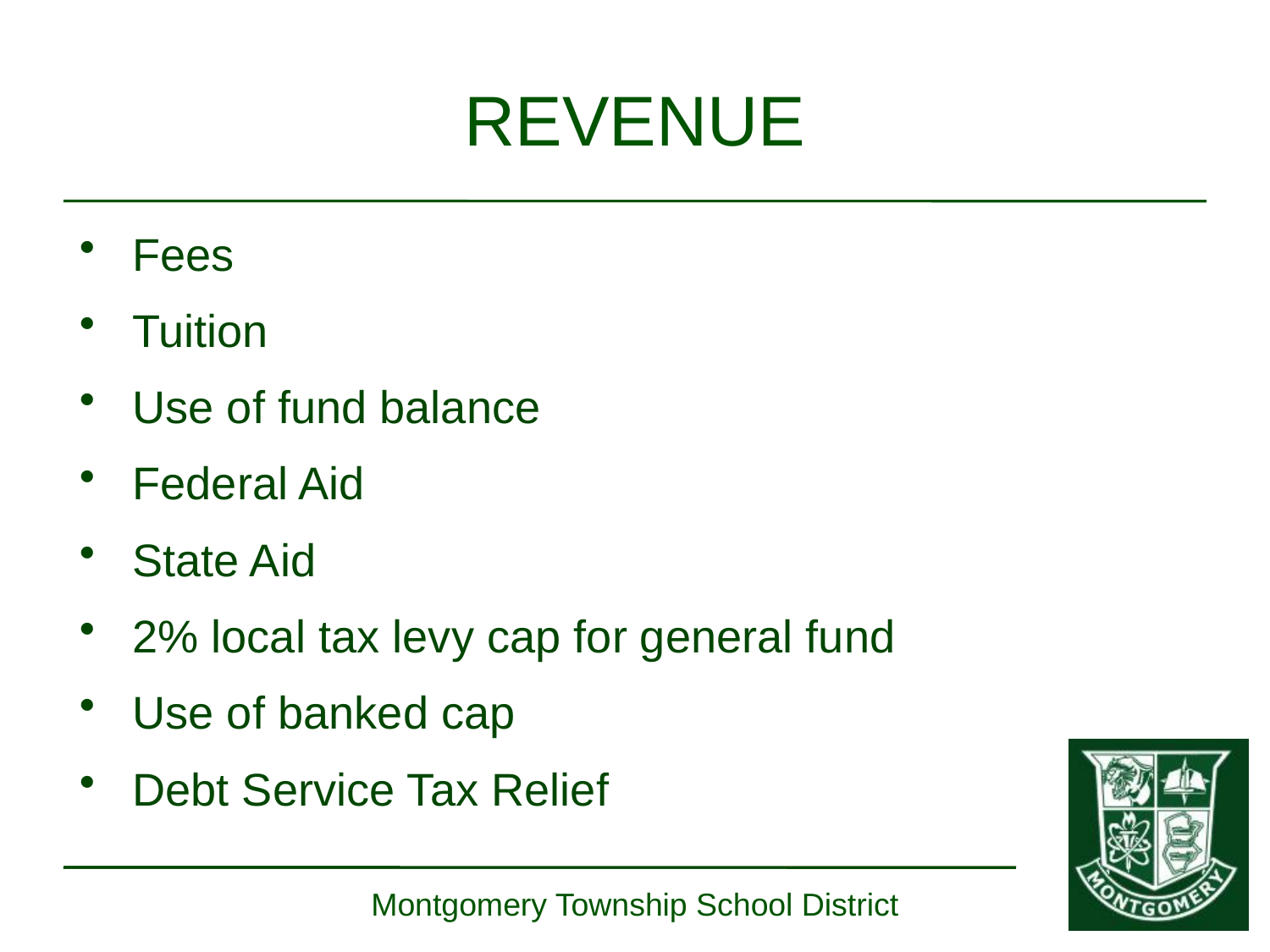

REVENUE

Fees

Tuition

Use of fund balance

Federal Aid

State Aid

2% local tax levy cap for general fund

Use of banked cap

Debt Service Tax Relief

Montgomery Township School District